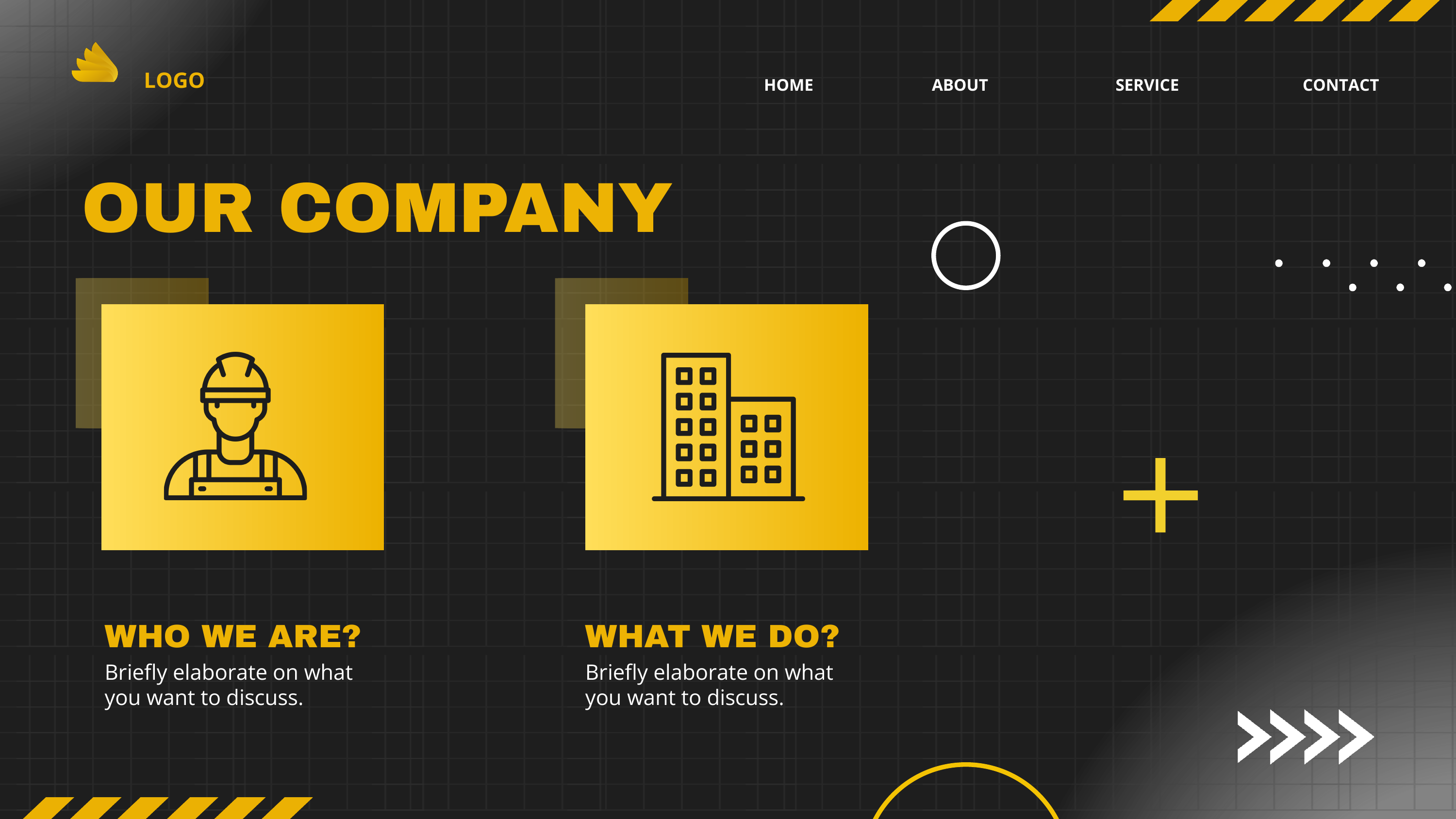

LOGO
HOME
ABOUT
SERVICE
CONTACT
OUR COMPANY

WHO WE ARE?
WHAT WE DO?
Briefly elaborate on what you want to discuss.
Briefly elaborate on what you want to discuss.